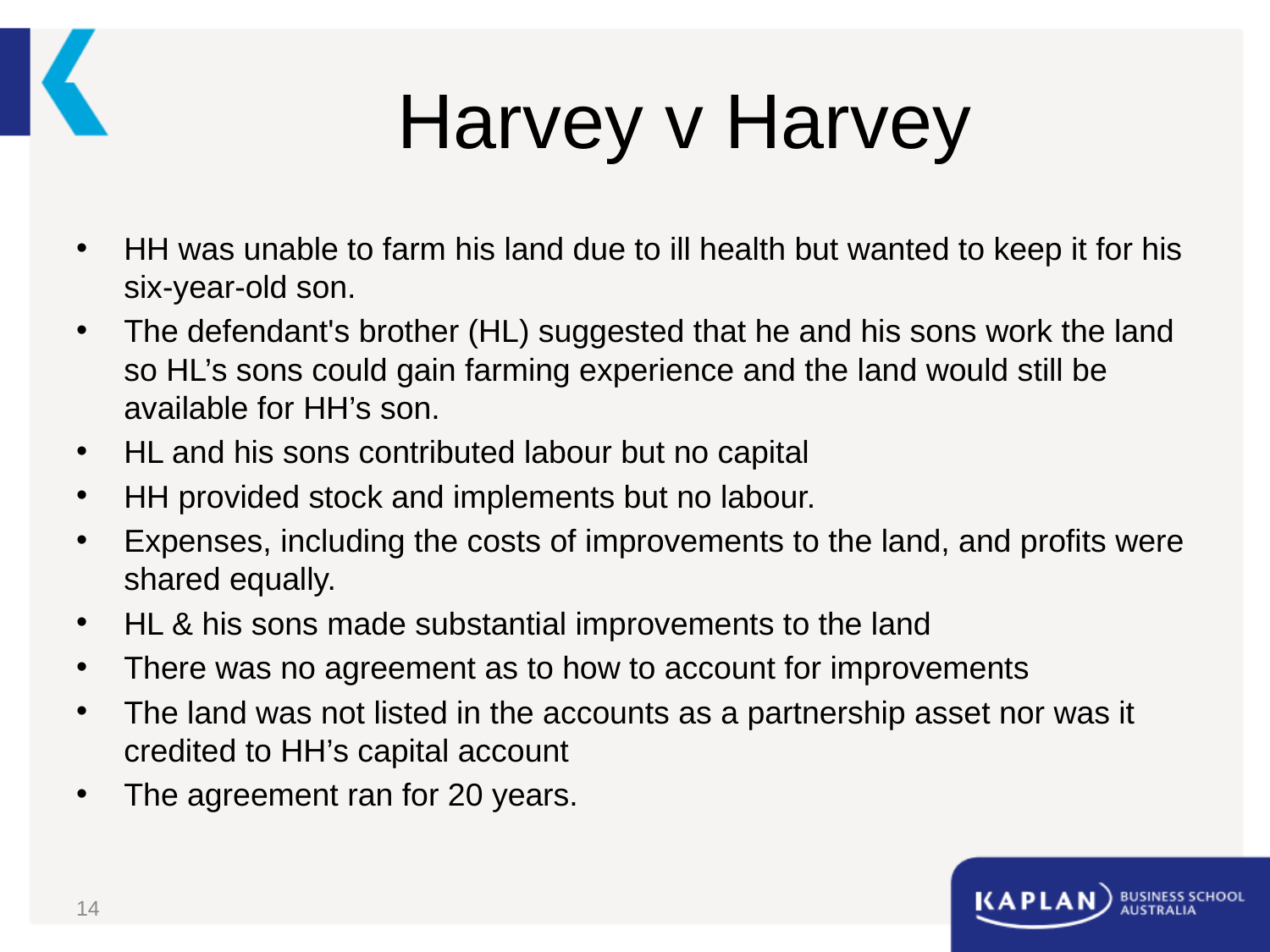

# Harvey v Harvey
HH was unable to farm his land due to ill health but wanted to keep it for his six-year-old son.
The defendant's brother (HL) suggested that he and his sons work the land so HL’s sons could gain farming experience and the land would still be available for HH’s son.
HL and his sons contributed labour but no capital
HH provided stock and implements but no labour.
Expenses, including the costs of improvements to the land, and profits were shared equally.
HL & his sons made substantial improvements to the land
There was no agreement as to how to account for improvements
The land was not listed in the accounts as a partnership asset nor was it credited to HH’s capital account
The agreement ran for 20 years.
14